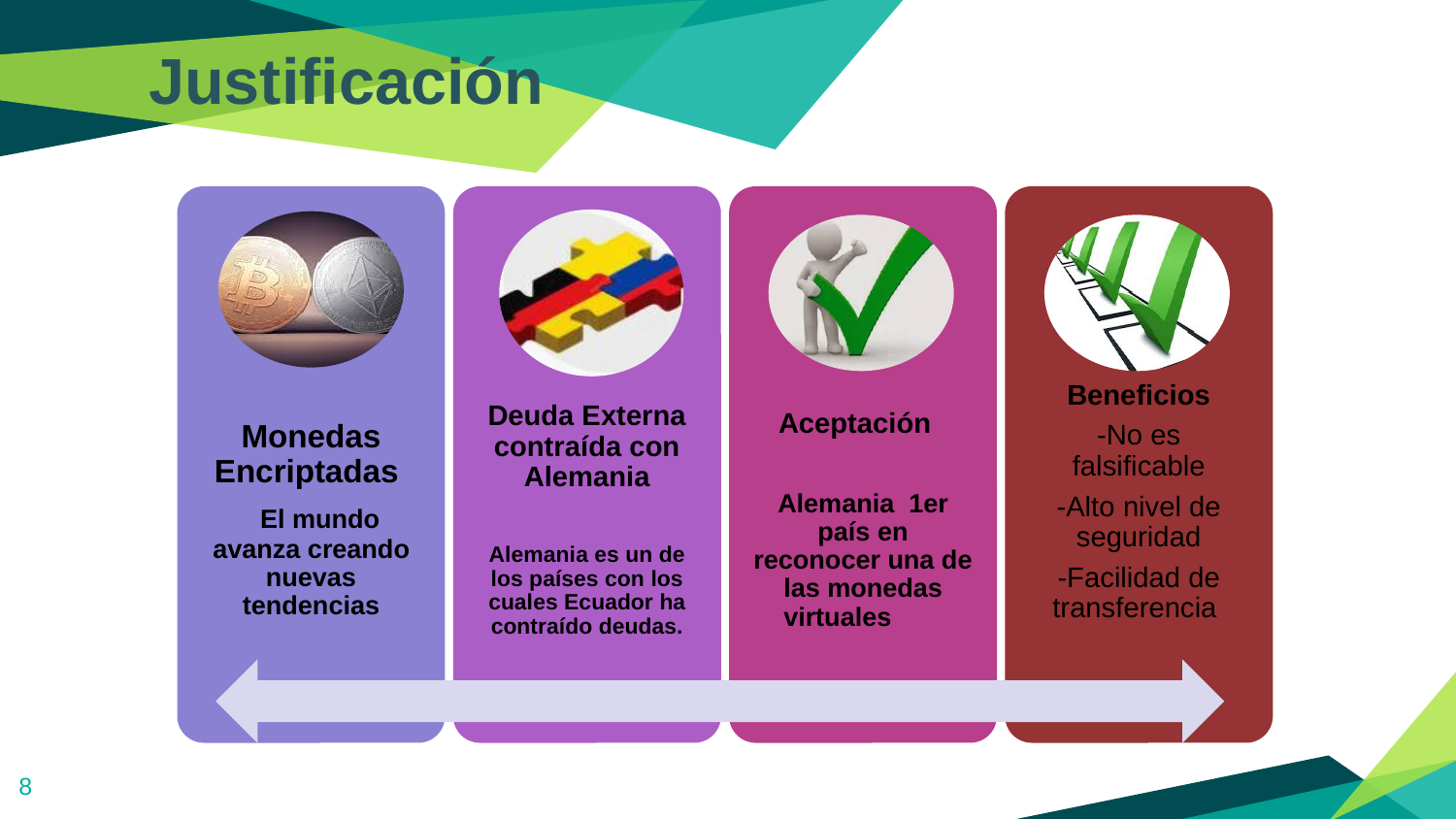

Justificación
Monedas Encriptadas
  El mundo avanza creando nuevas tendencias
Deuda Externa contraída con Alemania

Alemania es un de los países con los cuales Ecuador ha contraído deudas.
Aceptación

Alemania  1er país en reconocer una de las monedas virtuales
Beneficios
-No es falsificable
-Alto nivel de seguridad
-Facilidad de transferencia

8